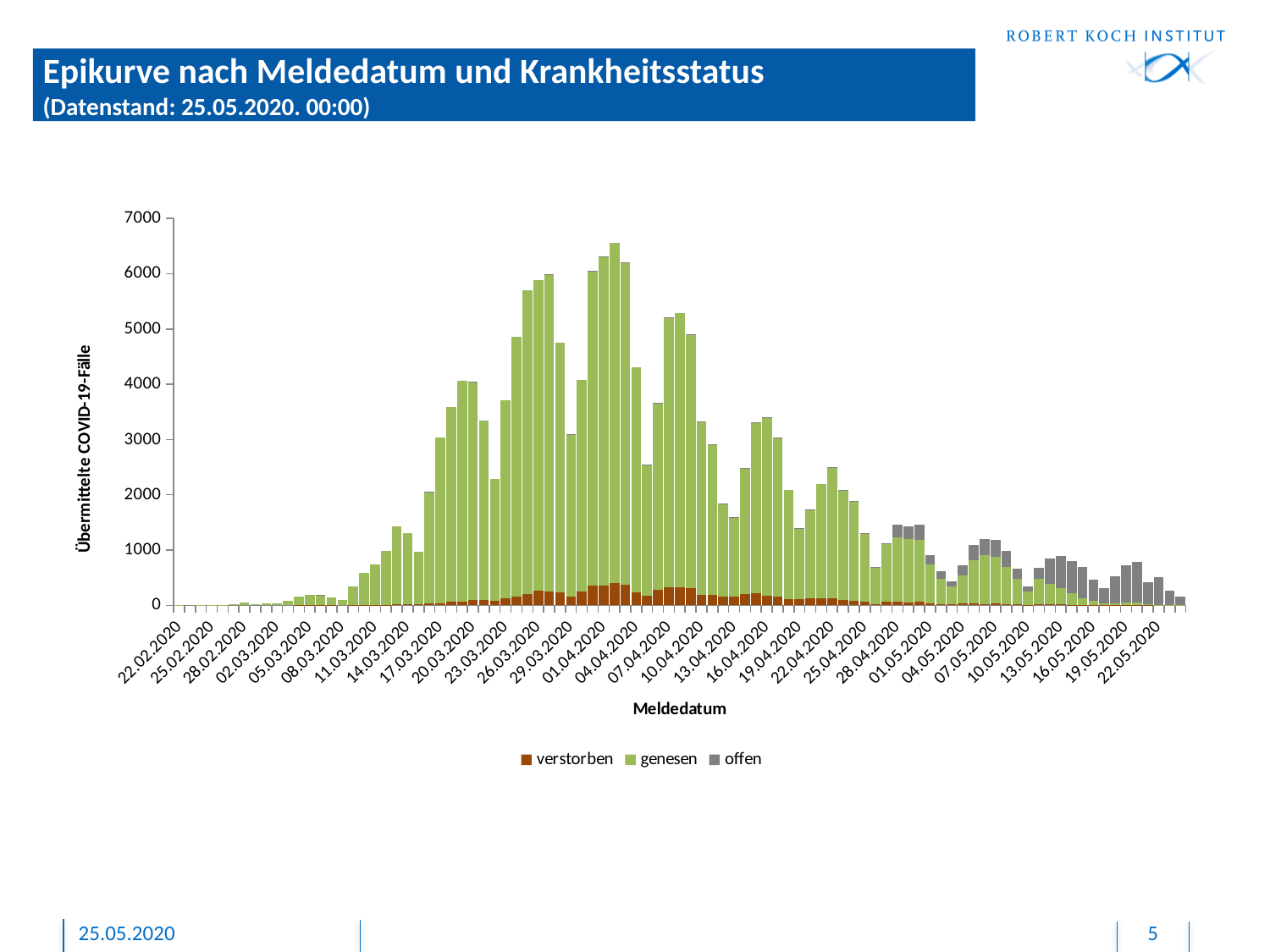

# Epikurve nach Meldedatum und Krankheitsstatus (Datenstand: 25.05.2020. 00:00)

### Chart

| Category | verstorben | genesen | offen |
|---|---|---|---|
| 22.02.2020 | None | 1.0 | None |
| 23.02.2020 | None | None | None |
| 24.02.2020 | None | 2.0 | None |
| 25.02.2020 | None | 2.0 | None |
| 26.02.2020 | None | 7.0 | None |
| 27.02.2020 | None | 23.0 | None |
| 28.02.2020 | None | 47.0 | None |
| 29.02.2020 | None | 22.0 | None |
| 01.03.2020 | None | 38.0 | None |
| 02.03.2020 | None | 41.0 | None |
| 03.03.2020 | None | 83.0 | None |
| 04.03.2020 | 2.0 | 156.0 | None |
| 05.03.2020 | 1.0 | 189.0 | None |
| 06.03.2020 | 4.0 | 183.0 | 1.0 |
| 07.03.2020 | 4.0 | 135.0 | None |
| 08.03.2020 | None | 101.0 | None |
| 09.03.2020 | 6.0 | 338.0 | None |
| 10.03.2020 | 4.0 | 590.0 | None |
| 11.03.2020 | 7.0 | 739.0 | None |
| 12.03.2020 | 11.0 | 971.0 | None |
| 13.03.2020 | 15.0 | 1419.0 | None |
| 14.03.2020 | 20.0 | 1288.0 | None |
| 15.03.2020 | 13.0 | 959.0 | None |
| 16.03.2020 | 35.0 | 2015.0 | 2.0 |
| 17.03.2020 | 41.0 | 2994.0 | None |
| 18.03.2020 | 63.0 | 3528.0 | None |
| 19.03.2020 | 61.0 | 4008.0 | None |
| 20.03.2020 | 95.0 | 3952.0 | 1.0 |
| 21.03.2020 | 92.0 | 3246.0 | None |
| 22.03.2020 | 74.0 | 2207.0 | None |
| 23.03.2020 | 123.0 | 3596.0 | None |
| 24.03.2020 | 162.0 | 4699.0 | None |
| 25.03.2020 | 211.0 | 5491.0 | None |
| 26.03.2020 | 258.0 | 5632.0 | None |
| 27.03.2020 | 254.0 | 5740.0 | 2.0 |
| 28.03.2020 | 238.0 | 4513.0 | None |
| 29.03.2020 | 161.0 | 2940.0 | 2.0 |
| 30.03.2020 | 257.0 | 3815.0 | None |
| 31.03.2020 | 351.0 | 5703.0 | 4.0 |
| 01.04.2020 | 364.0 | 5946.0 | 2.0 |
| 02.04.2020 | 398.0 | 6160.0 | None |
| 03.04.2020 | 376.0 | 5831.0 | 2.0 |
| 04.04.2020 | 235.0 | 4079.0 | None |
| 05.04.2020 | 172.0 | 2375.0 | 1.0 |
| 06.04.2020 | 278.0 | 3390.0 | 4.0 |
| 07.04.2020 | 323.0 | 4885.0 | 1.0 |
| 08.04.2020 | 320.0 | 4964.0 | None |
| 09.04.2020 | 305.0 | 4600.0 | 2.0 |
| 10.04.2020 | 193.0 | 3141.0 | 2.0 |
| 11.04.2020 | 187.0 | 2726.0 | 1.0 |
| 12.04.2020 | 155.0 | 1682.0 | 2.0 |
| 13.04.2020 | 156.0 | 1434.0 | 2.0 |
| 14.04.2020 | 208.0 | 2270.0 | 3.0 |
| 15.04.2020 | 219.0 | 3086.0 | 3.0 |
| 16.04.2020 | 170.0 | 3239.0 | 3.0 |
| 17.04.2020 | 163.0 | 2879.0 | 1.0 |
| 18.04.2020 | 109.0 | 1974.0 | None |
| 19.04.2020 | 111.0 | 1281.0 | 1.0 |
| 20.04.2020 | 130.0 | 1607.0 | 1.0 |
| 21.04.2020 | 130.0 | 2072.0 | None |
| 22.04.2020 | 120.0 | 2378.0 | 1.0 |
| 23.04.2020 | 101.0 | 1982.0 | 3.0 |
| 24.04.2020 | 75.0 | 1814.0 | 1.0 |
| 25.04.2020 | 68.0 | 1229.0 | 6.0 |
| 26.04.2020 | 25.0 | 666.0 | 6.0 |
| 27.04.2020 | 69.0 | 1051.0 | 2.0 |
| 28.04.2020 | 66.0 | 1162.0 | 224.0 |
| 29.04.2020 | 47.0 | 1145.0 | 243.0 |
| 30.04.2020 | 59.0 | 1125.0 | 282.0 |
| 01.05.2020 | 41.0 | 696.0 | 175.0 |
| 02.05.2020 | 27.0 | 454.0 | 141.0 |
| 03.05.2020 | 14.0 | 320.0 | 93.0 |
| 04.05.2020 | 31.0 | 508.0 | 191.0 |
| 05.05.2020 | 37.0 | 774.0 | 286.0 |
| 06.05.2020 | 25.0 | 880.0 | 299.0 |
| 07.05.2020 | 30.0 | 844.0 | 310.0 |
| 08.05.2020 | 24.0 | 670.0 | 289.0 |
| 09.05.2020 | 14.0 | 464.0 | 193.0 |
| 10.05.2020 | 10.0 | 238.0 | 91.0 |
| 11.05.2020 | 17.0 | 468.0 | 201.0 |
| 12.05.2020 | 20.0 | 364.0 | 458.0 |
| 13.05.2020 | 15.0 | 299.0 | 581.0 |
| 14.05.2020 | 6.0 | 215.0 | 580.0 |
| 15.05.2020 | 12.0 | 115.0 | 569.0 |
| 16.05.2020 | 8.0 | 67.0 | 385.0 |
| 17.05.2020 | 1.0 | 31.0 | 278.0 |
| 18.05.2020 | 5.0 | 35.0 | 491.0 |
| 19.05.2020 | 6.0 | 43.0 | 678.0 |
| 20.05.2020 | 12.0 | 41.0 | 734.0 |
| 21.05.2020 | 1.0 | 14.0 | 401.0 |
| 22.05.2020 | 3.0 | 6.0 | 501.0 |
| 23.05.2020 | 2.0 | 7.0 | 255.0 |
| 24.05.2020 | 1.0 | 1.0 | 158.0 |
25.05.2020

5